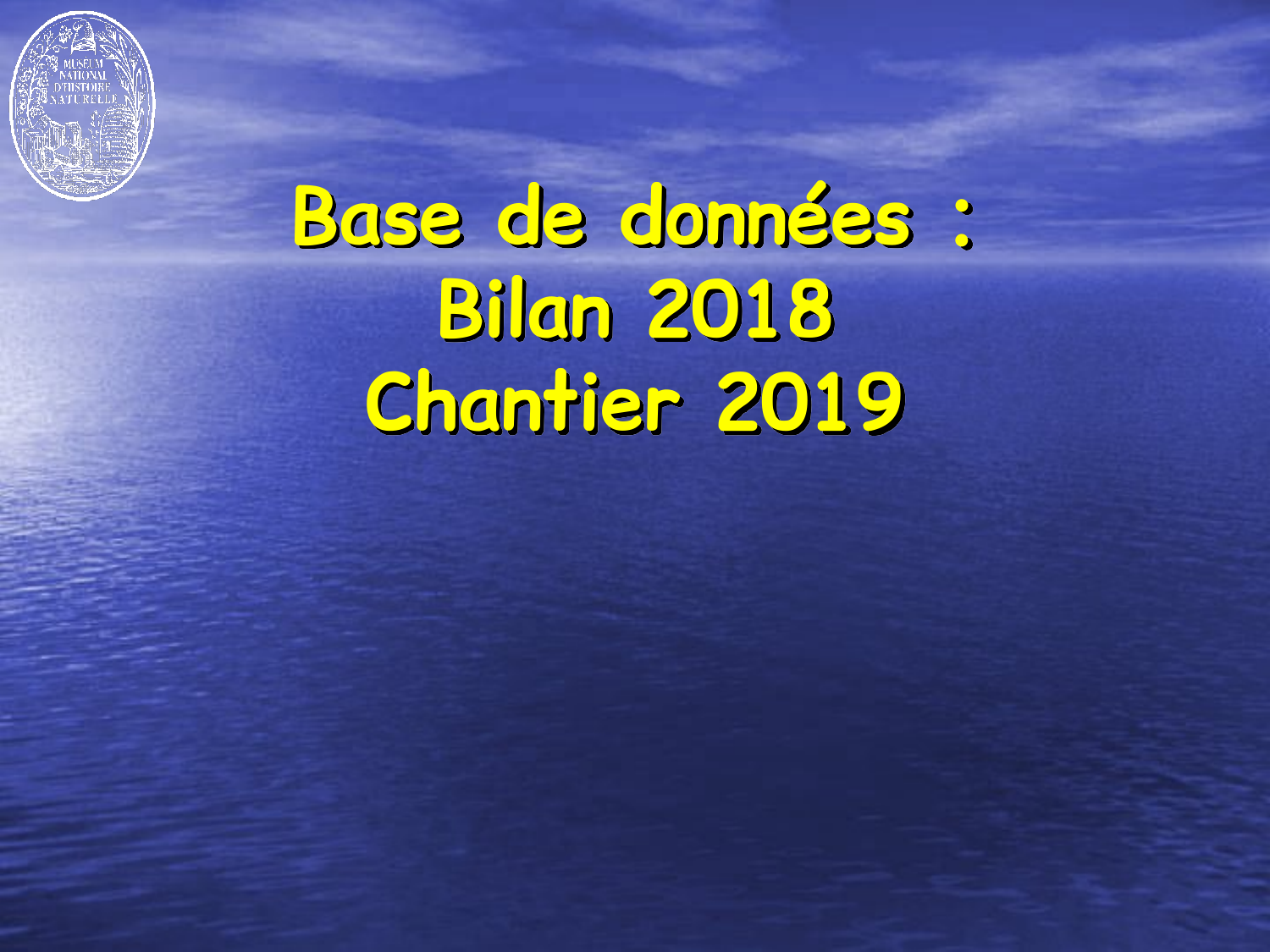

# Base de données : Bilan 2018 Chantier 2019